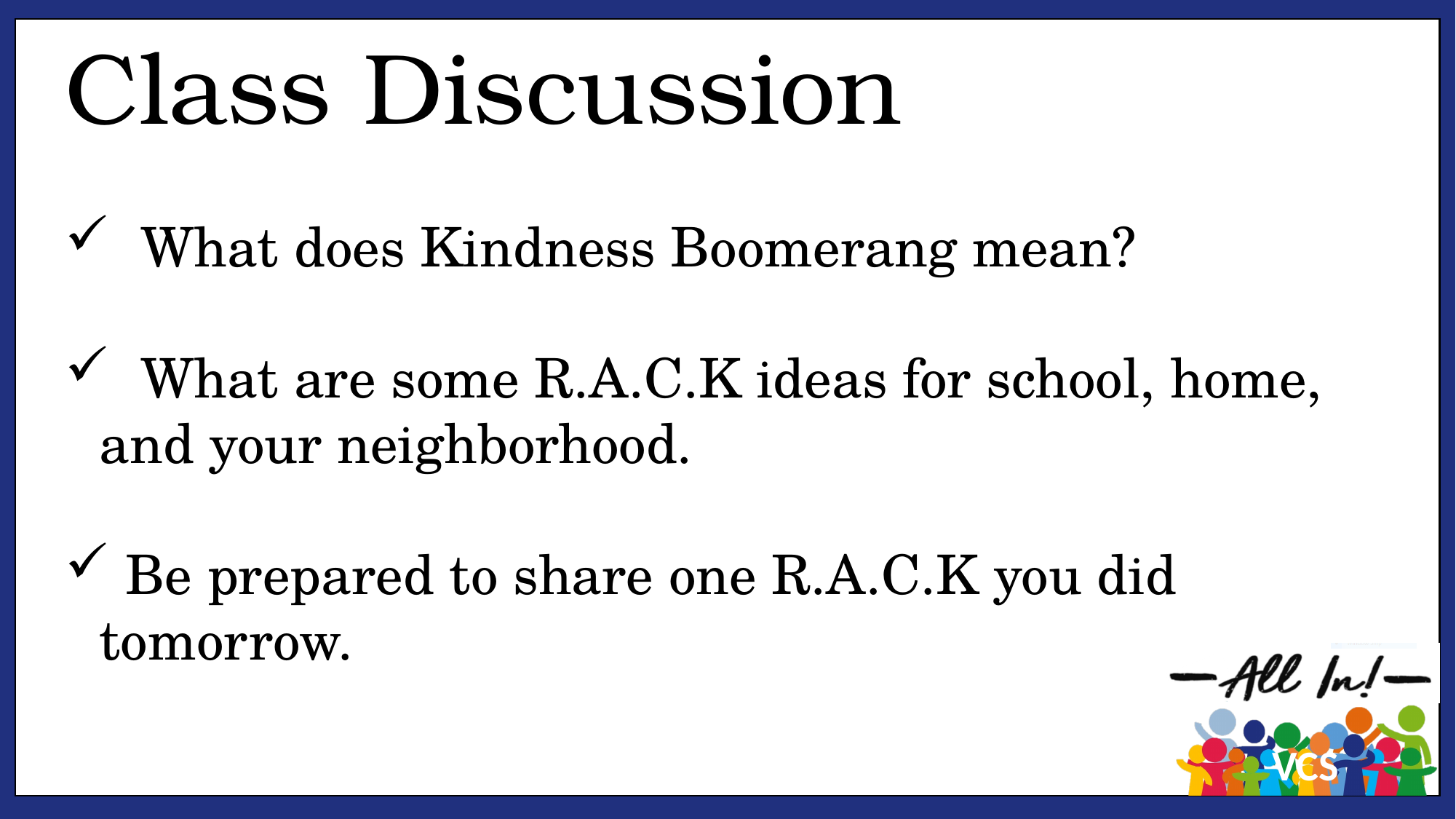

Class Discussion
  What does Kindness Boomerang mean?

  What are some R.A.C.K ideas for school, home, and your neighborhood.

 Be prepared to share one R.A.C.K you did tomorrow.